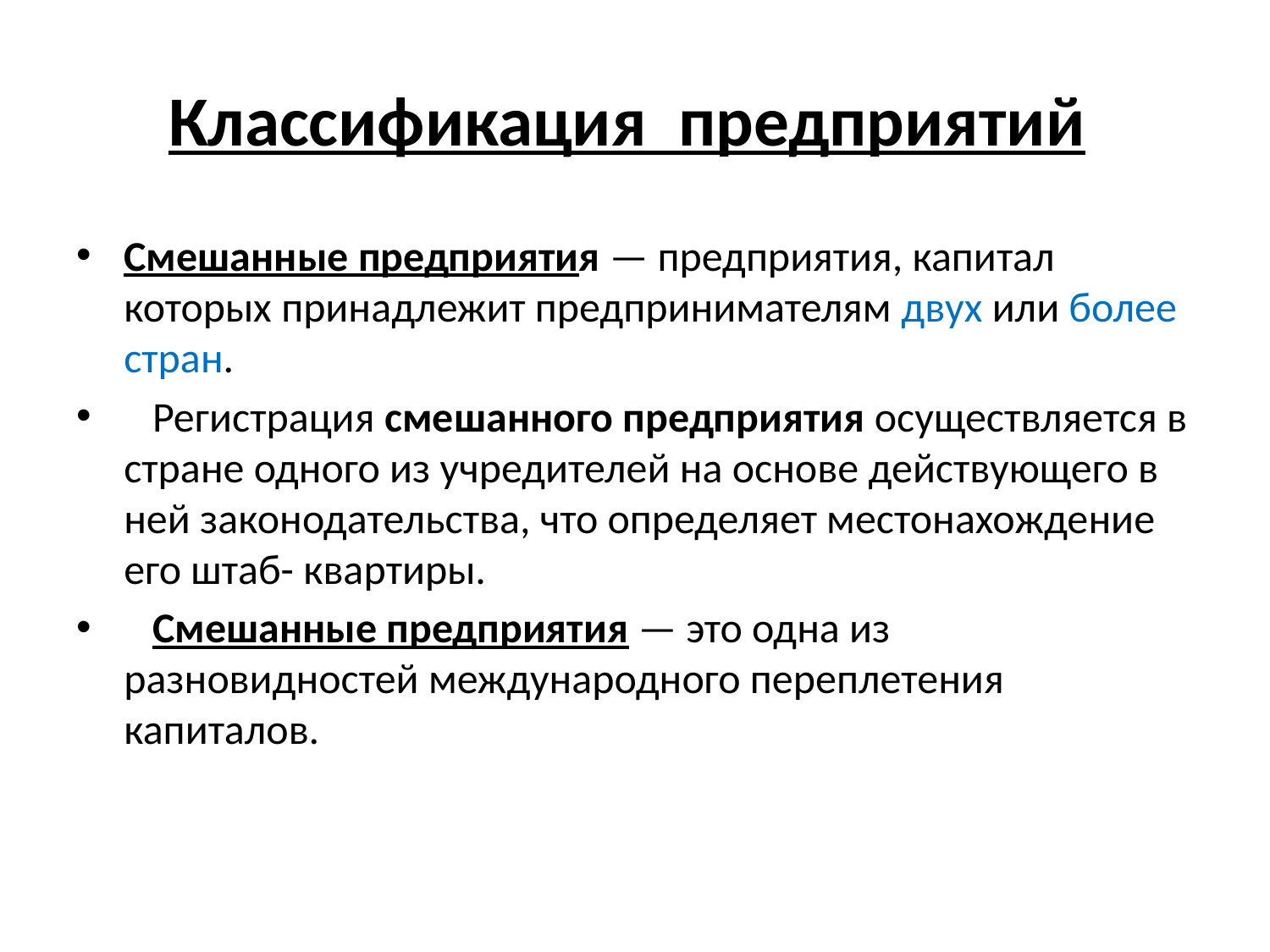

# Классификация  предприятий
Смешанные предприятия — предприятия, капитал которых принадлежит предпринимателям двух или более стран.
   Регистрация смешанного предприятия осуществляется в стране одного из учредителей на основе действующего в ней законодательства, что определяет местонахождение его штаб- квартиры.
   Смешанные предприятия — это одна из разновидностей международного переплетения капиталов.